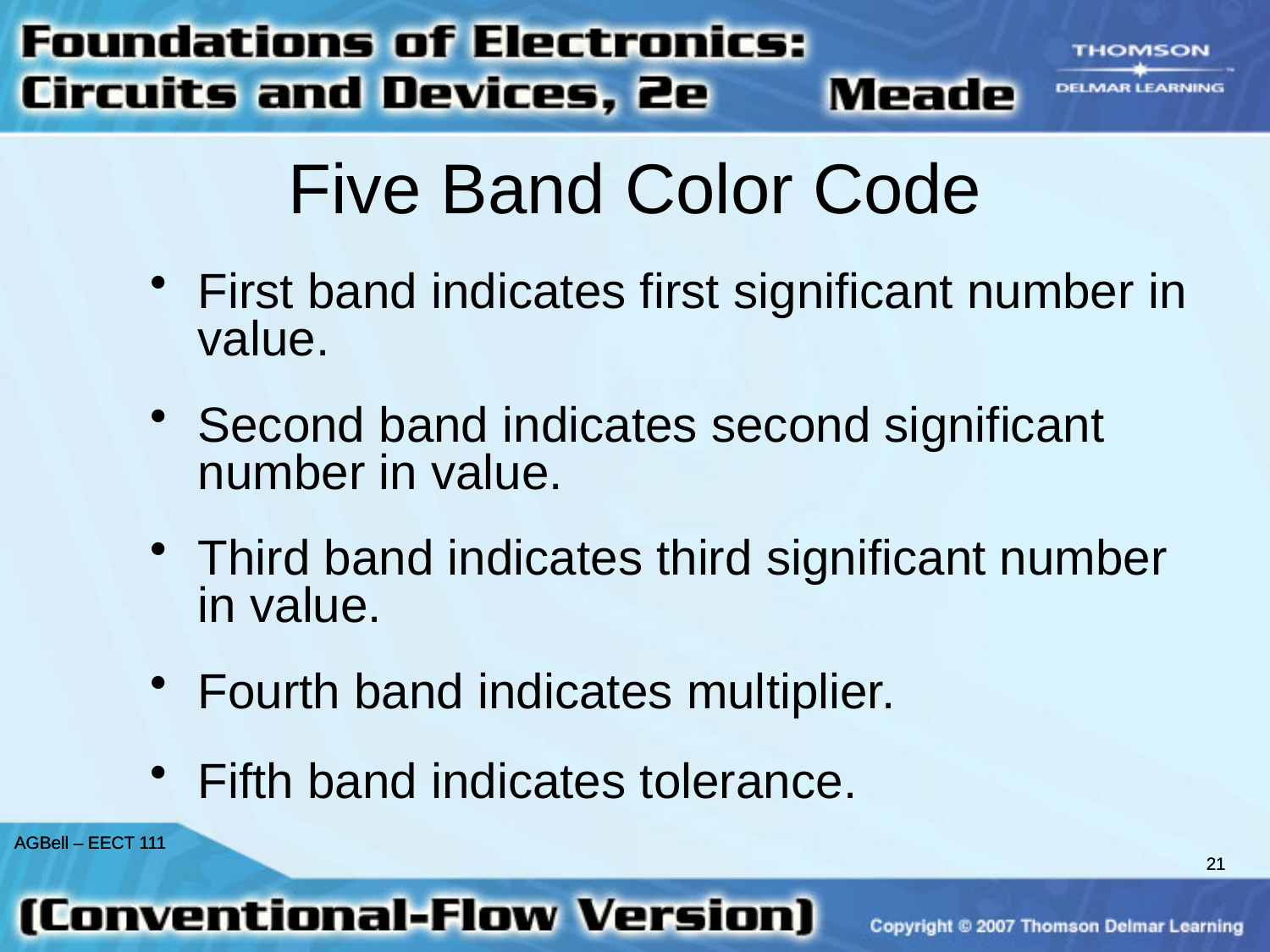

# Five Band Color Code
First band indicates first significant number in value.

Second band indicates second significant number in value.

Third band indicates third significant number in value.

Fourth band indicates multiplier.

Fifth band indicates tolerance.